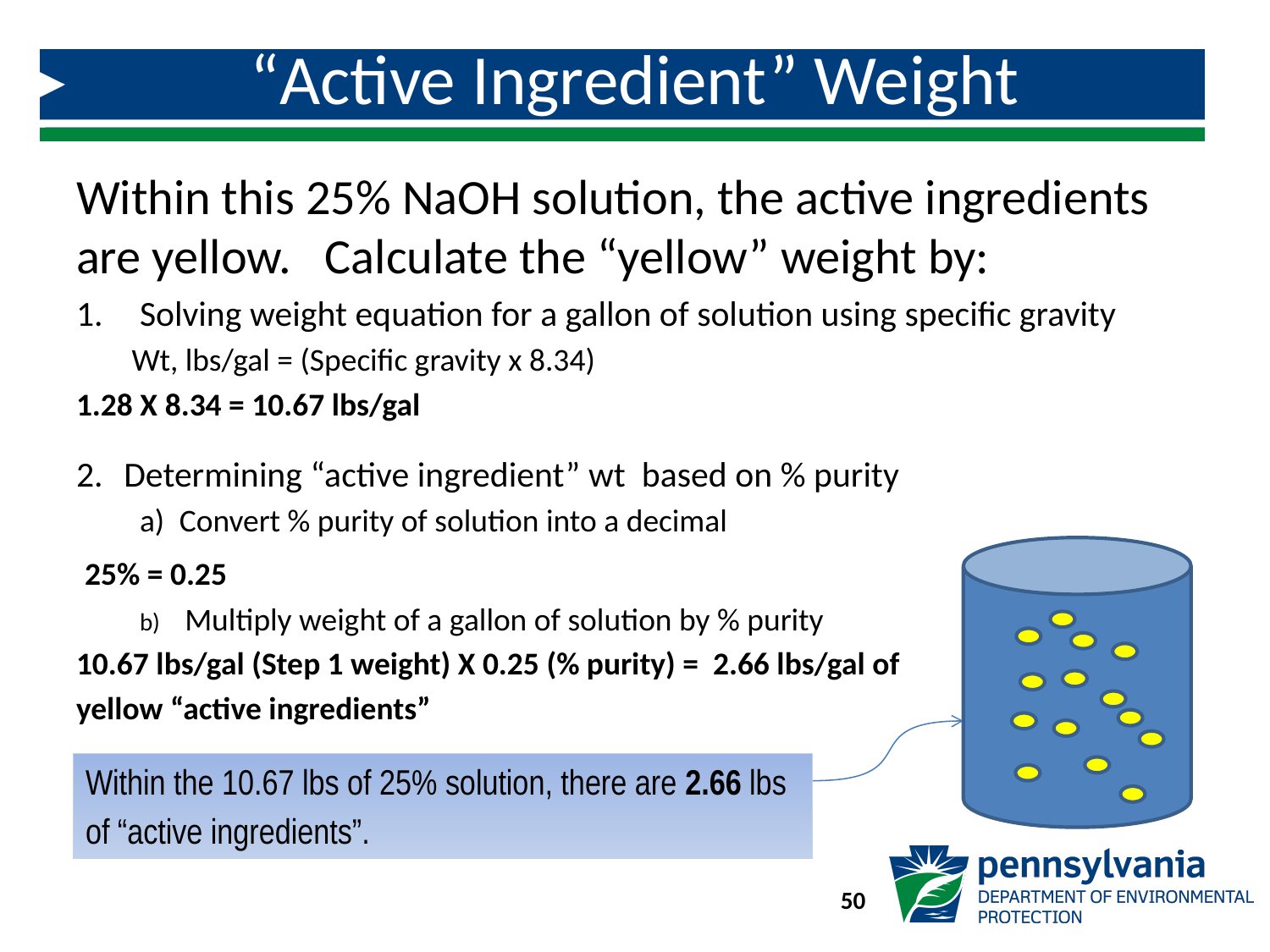

# “Active Ingredient” Weight
Within this 25% NaOH solution, the active ingredients are yellow.   Calculate the “yellow” weight by:
Solving weight equation for a gallon of solution using specific gravity
Wt, lbs/gal = (Specific gravity x 8.34)
1.28 X 8.34 = 10.67 lbs/gal

Determining “active ingredient” wt  based on % purity
Convert % purity of solution into a decimal
 25% = 0.25
 Multiply weight of a gallon of solution by % purity
10.67 lbs/gal (Step 1 weight) X 0.25 (% purity) =  2.66 lbs/gal of
yellow “active ingredients”

Within the 10.67 lbs of 25% solution, there are 2.66 lbs of “active ingredients”.
50